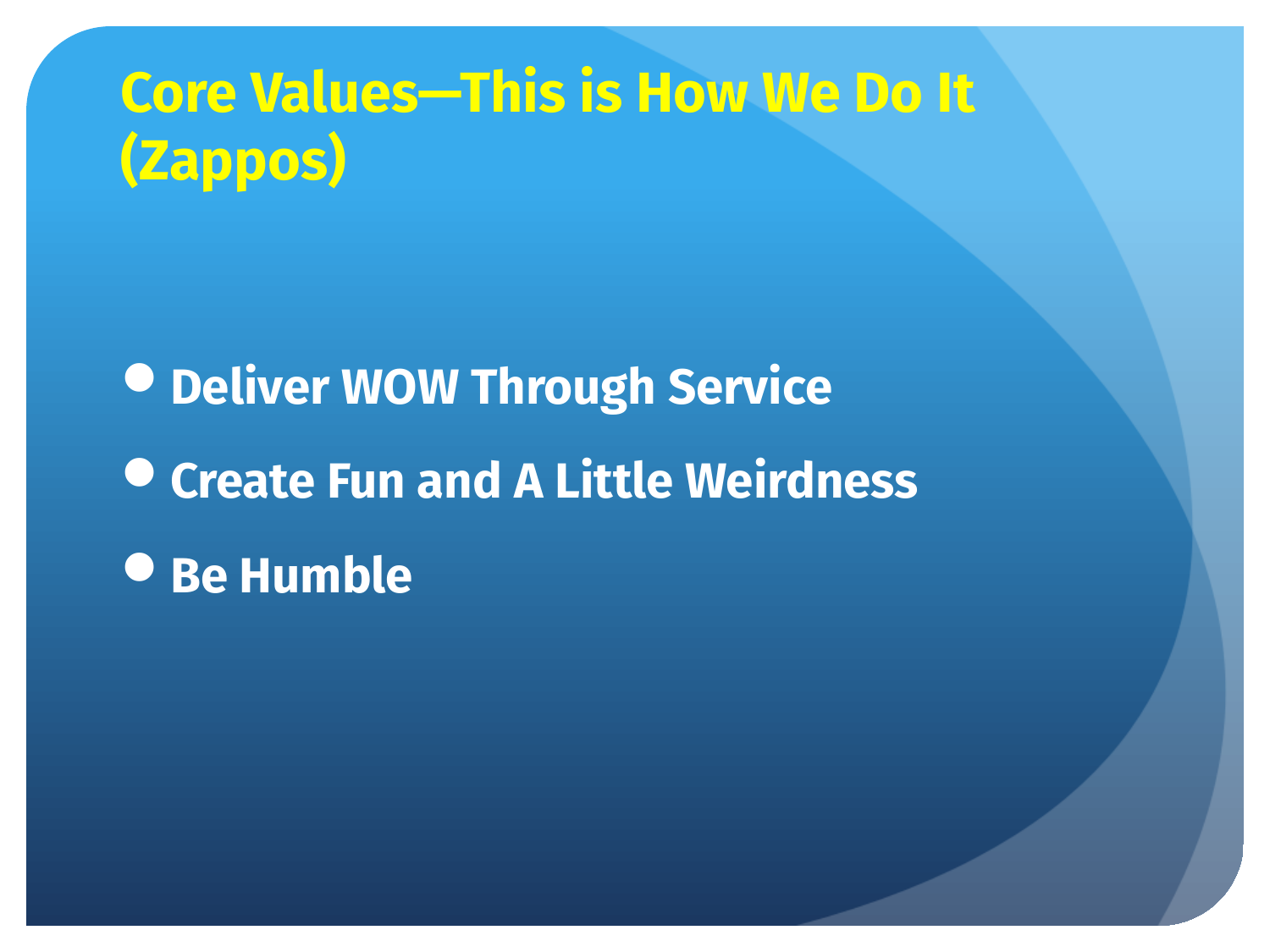

# Core Values—This is How We Do It (Zappos)

Deliver WOW Through Service
Create Fun and A Little Weirdness
Be Humble